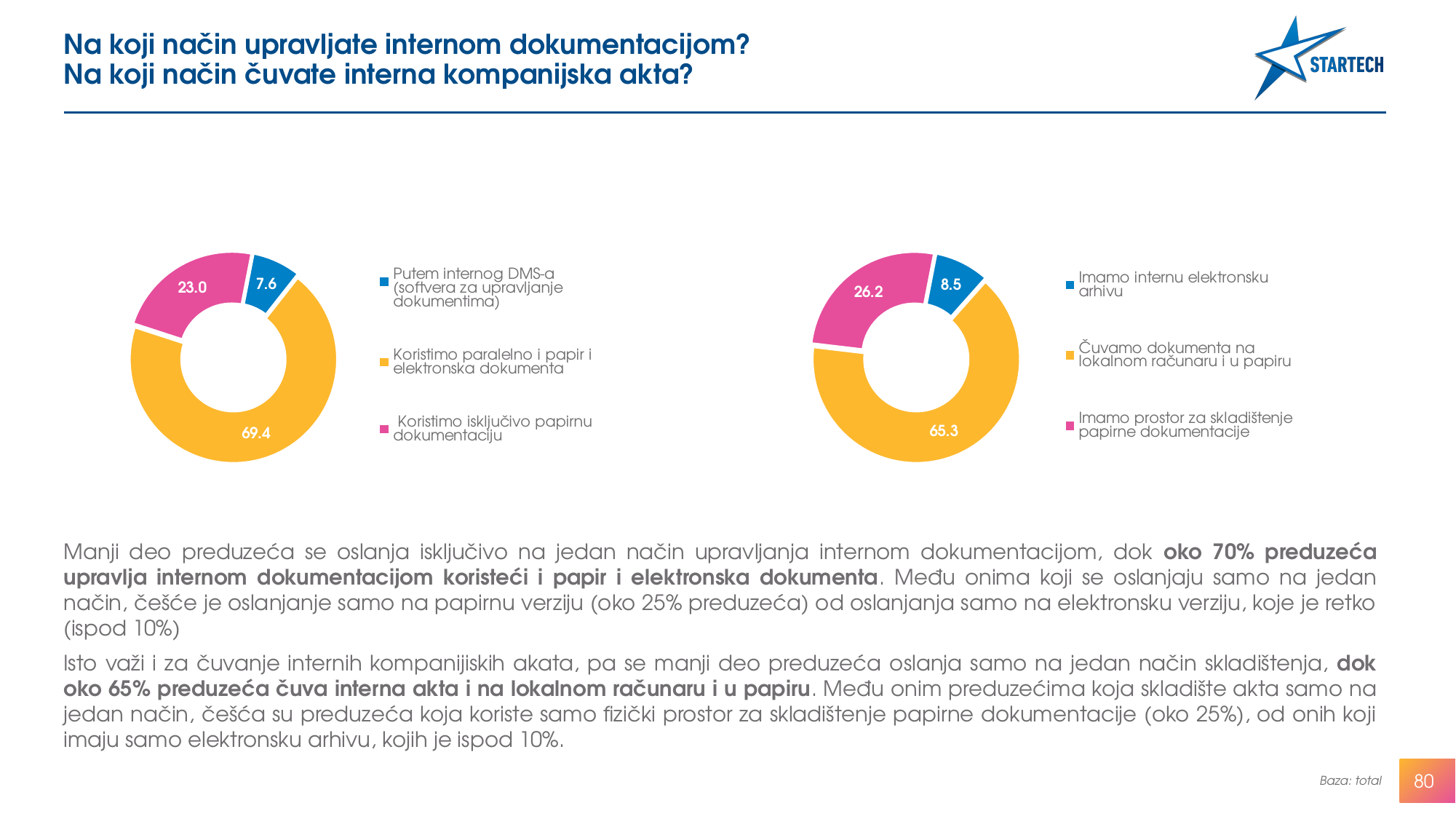

Na koji način upravljate internom dokumentacijom?
Na koji način čuvate interna kompanijska akta?

### Chart

| Category | Column1 |
|---|---|
| Putem internog DMS-a (softvera za upravljanje dokumentima) | 7.5630252100840325 |
| Koristimo paralelno i papir i elektronska dokumenta | 69.3877551020407 |
|  Koristimo isključivo papirnu dokumentaciju | 23.04921968787511 |

### Chart

| Category | Column1 |
|---|---|
| Imamo internu elektronsku arhivu | 8.5234093637455 |
| Čuvamo dokumenta na lokalnom računaru i u papiru | 65.3061224489796 |
| Imamo prostor za skladištenje papirne dokumentacije | 26.17046818727493 |
Manji deo preduzeća se oslanja isključivo na jedan način upravljanja internom dokumentacijom, dok oko 70% preduzeća upravlja internom dokumentacijom koristeći i papir i elektronska dokumenta. Među onima koji se oslanjaju samo na jedan način, češće je oslanjanje samo na papirnu verziju (oko 25% preduzeća) od oslanjanja samo na elektronsku verziju, koje je retko (ispod 10%)
Isto važi i za čuvanje internih kompanijiskih akata, pa se manji deo preduzeća oslanja samo na jedan način skladištenja, dok oko 65% preduzeća čuva interna akta i na lokalnom računaru i u papiru. Među onim preduzećima koja skladište akta samo na jedan način, češća su preduzeća koja koriste samo fizički prostor za skladištenje papirne dokumentacije (oko 25%), od onih koji imaju samo elektronsku arhivu, kojih je ispod 10%.
80
Baza: total